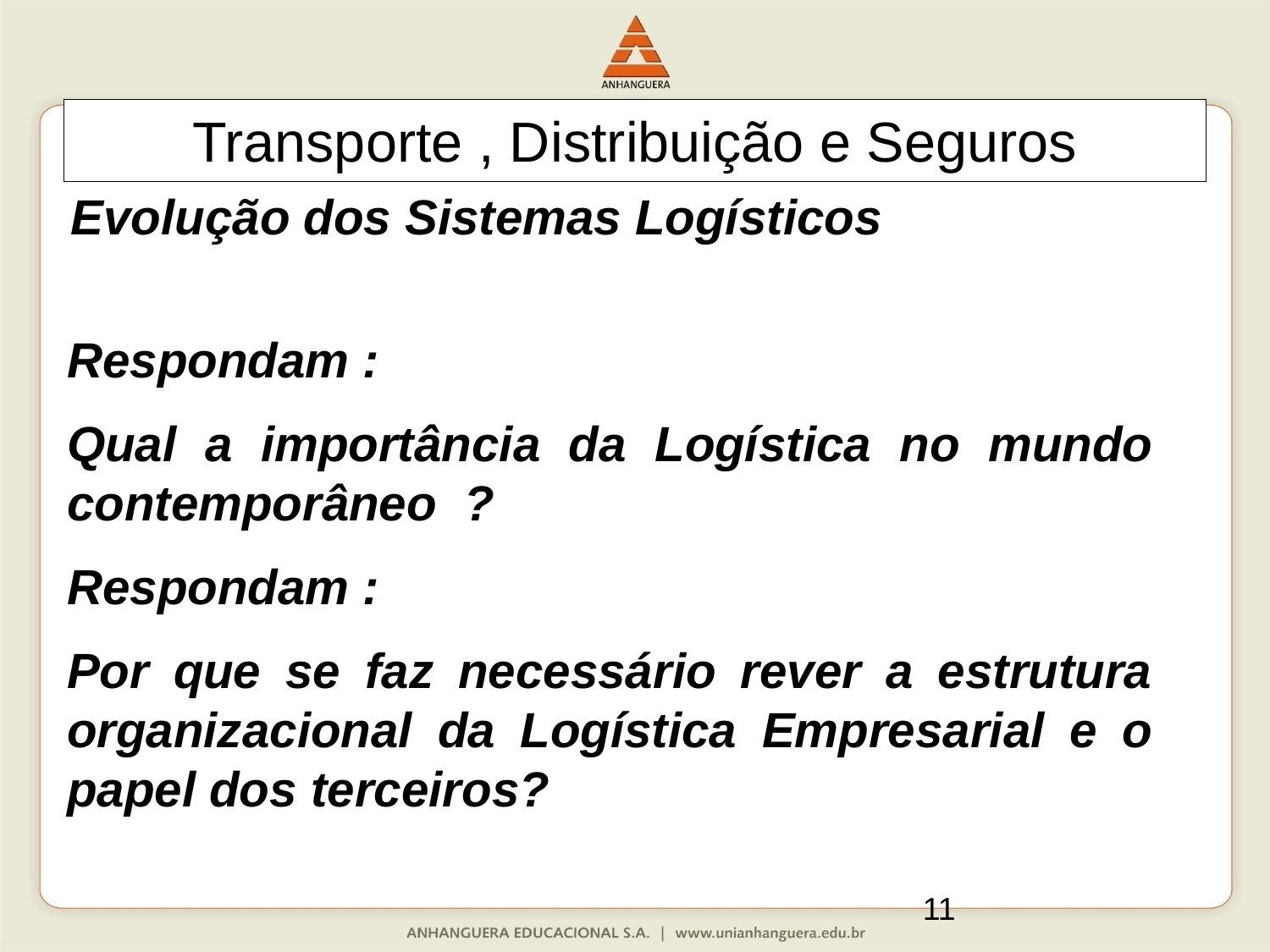

Transporte , Distribuição e Seguros
Evolução dos Sistemas Logísticos
Respondam :
Qual a importância da Logística no mundo contemporâneo  ?
Respondam :
Por que se faz necessário rever a estrutura organizacional da Logística Empresarial e o papel dos terceiros?

11